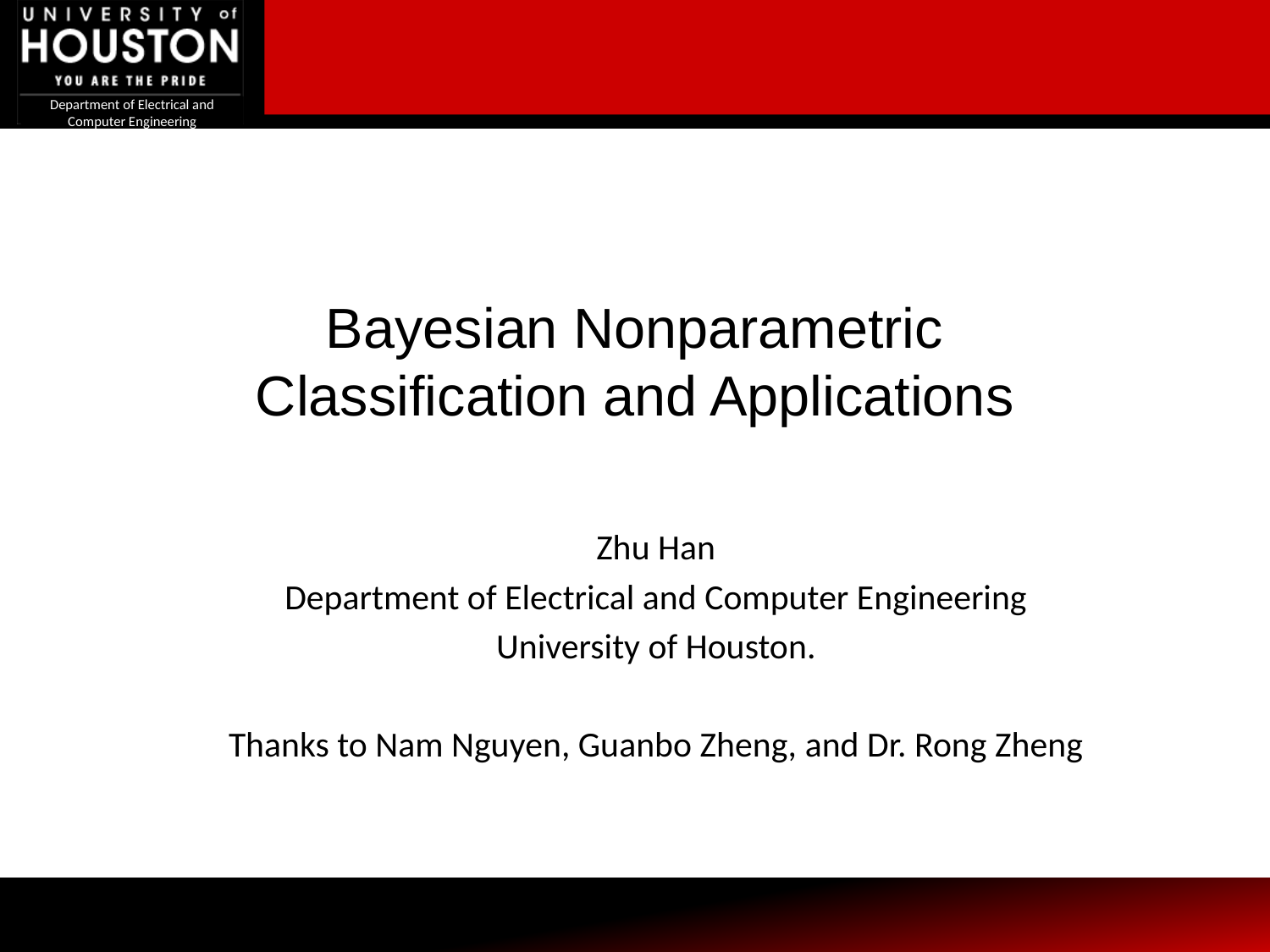

Department of Electrical and Computer Engineering
Bayesian Nonparametric Classification and Applications
Zhu Han
Department of Electrical and Computer Engineering
University of Houston.

Thanks to Nam Nguyen, Guanbo Zheng, and Dr. Rong Zheng